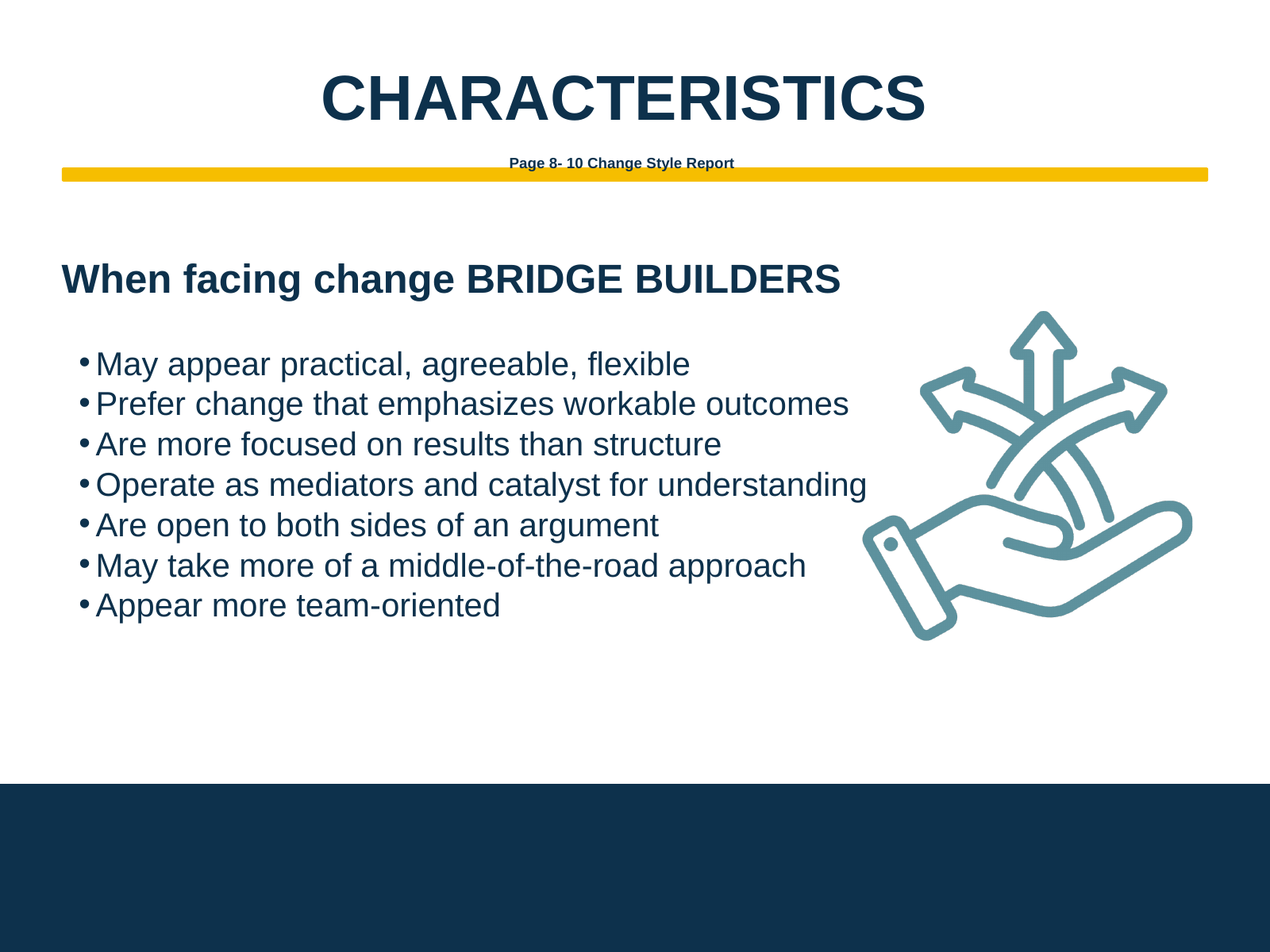

CHARACTERISTICS

Page 8- 10 Change Style Report

When facing change BRIDGE BUILDERS

May appear practical, agreeable, flexible
Prefer change that emphasizes workable outcomes
Are more focused on results than structure
Operate as mediators and catalyst for understanding
Are open to both sides of an argument
May take more of a middle-of-the-road approach
Appear more team-oriented